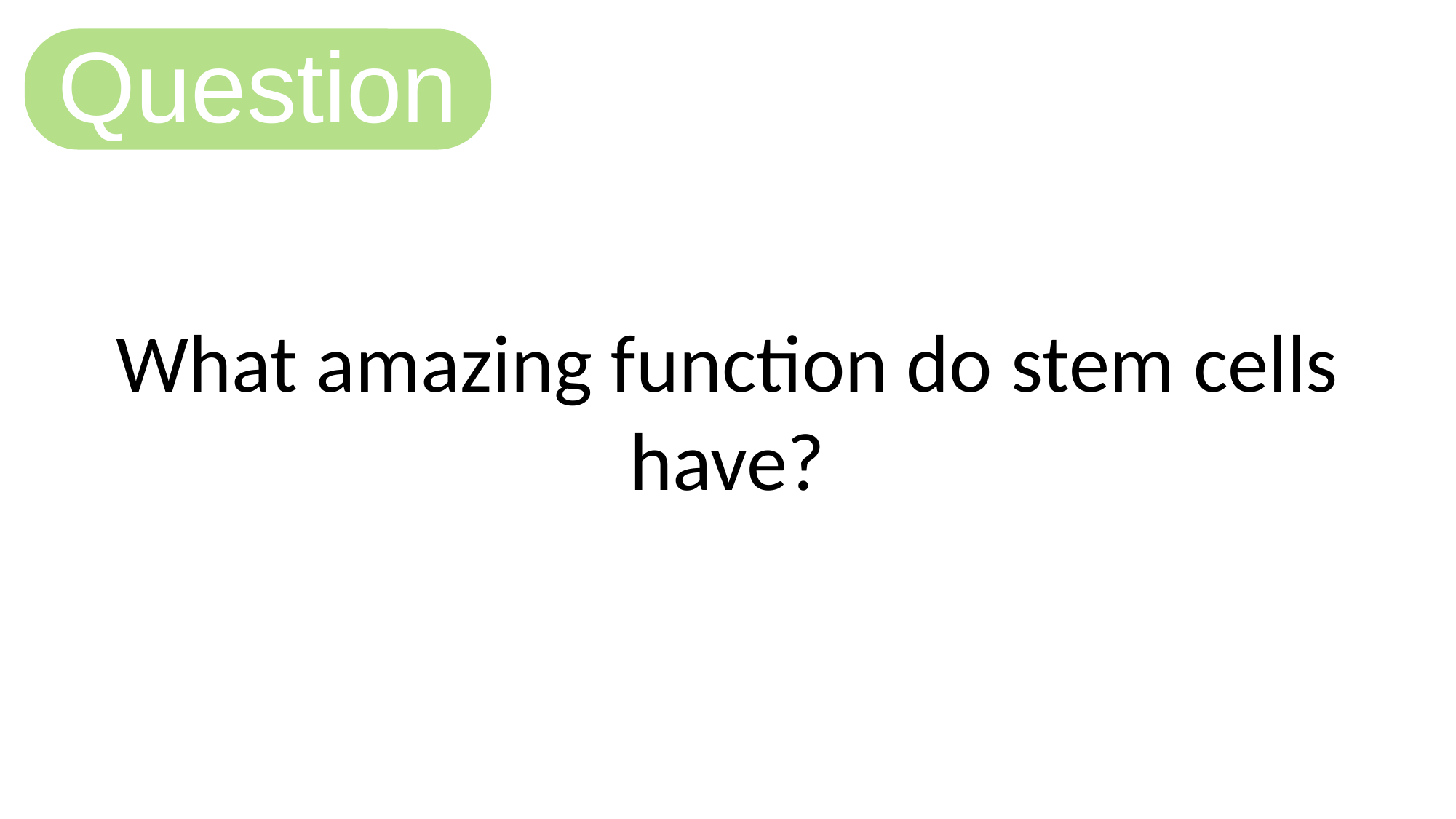

Question

What amazing function do stem cells have?